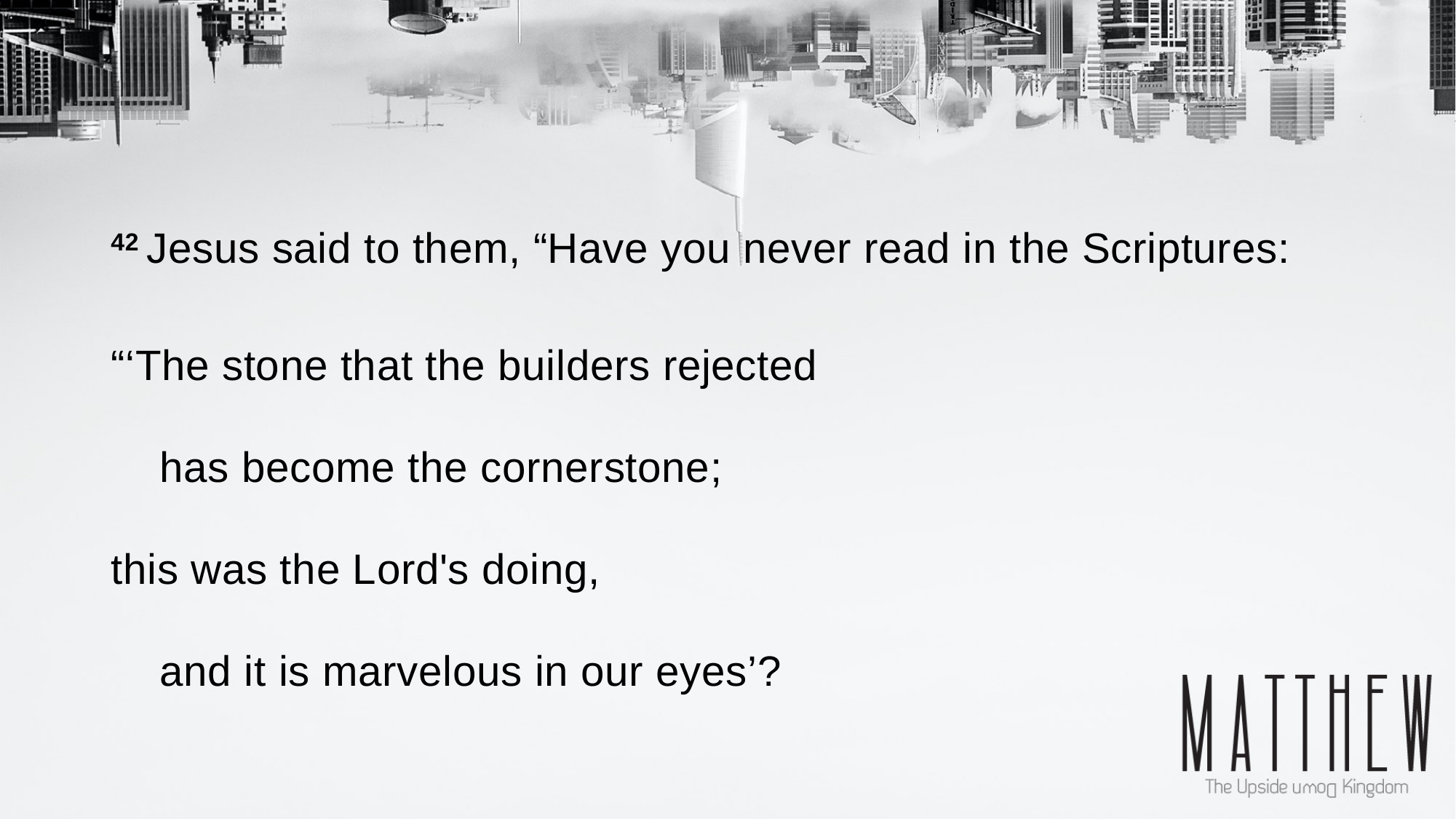

42 Jesus said to them, “Have you never read in the Scriptures:
“‘The stone that the builders rejected
    has become the cornerstone;
this was the Lord's doing,
    and it is marvelous in our eyes’?